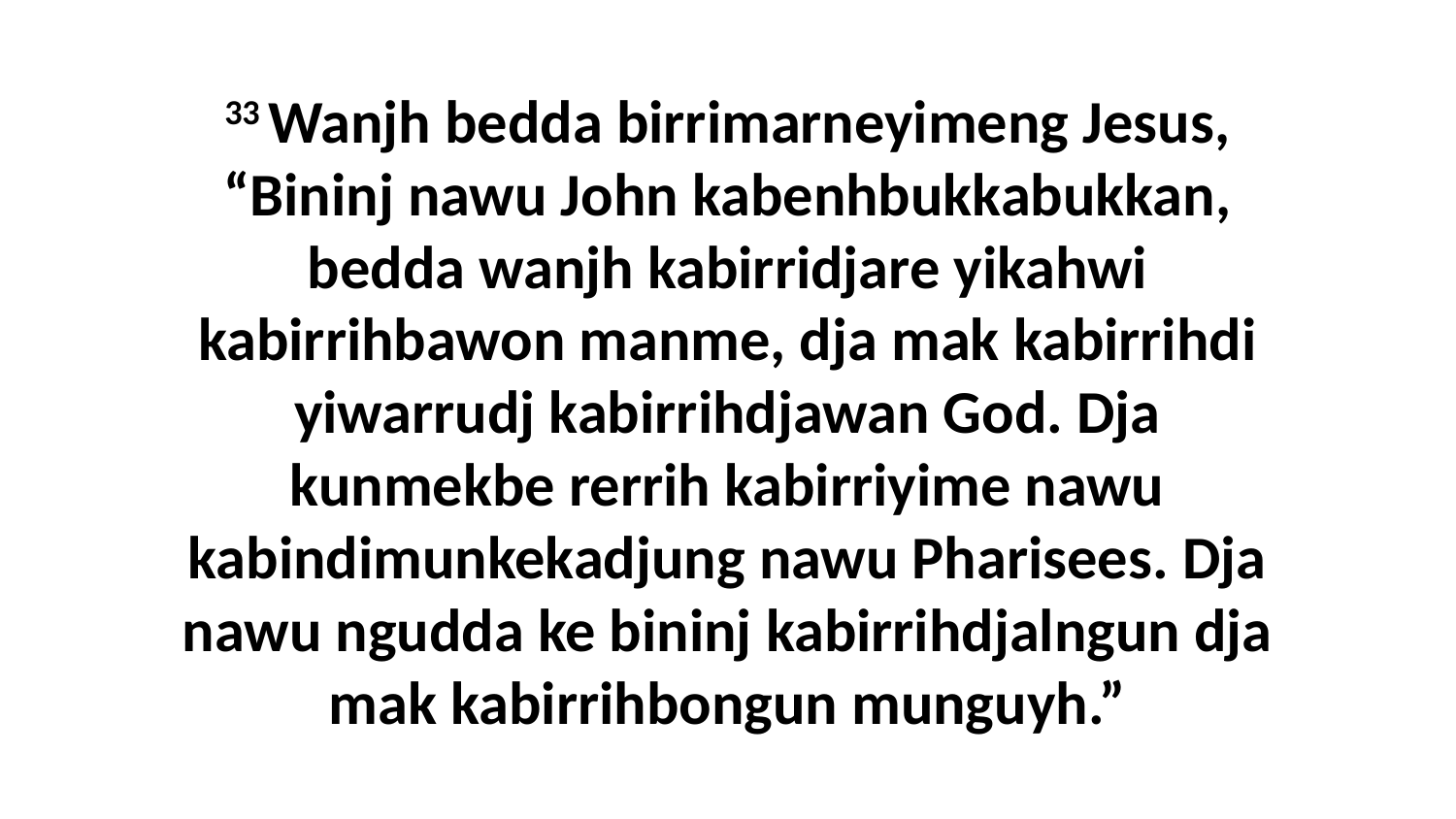

33 Wanjh bedda birrimarneyimeng Jesus, “Bininj nawu John kabenhbukkabukkan, bedda wanjh kabirridjare yikahwi kabirrihbawon manme, dja mak kabirrihdi yiwarrudj kabirrihdjawan God. Dja kunmekbe rerrih kabirriyime nawu kabindimunkekadjung nawu Pharisees. Dja nawu ngudda ke bininj kabirrihdjalngun dja mak kabirrihbongun munguyh.”